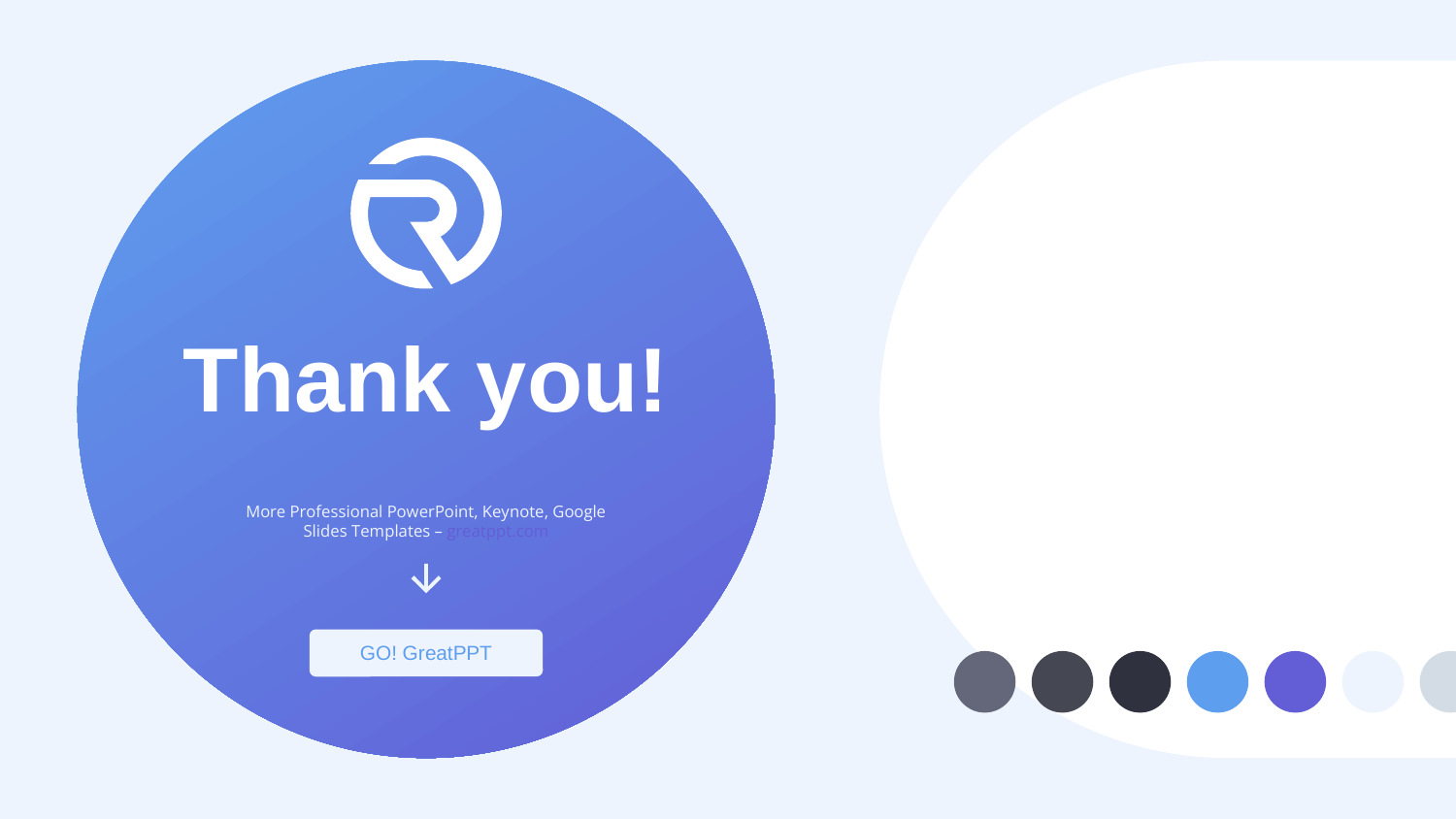

Thank you!
More Professional PowerPoint, Keynote, Google Slides Templates – greatppt.com

GO! GreatPPT